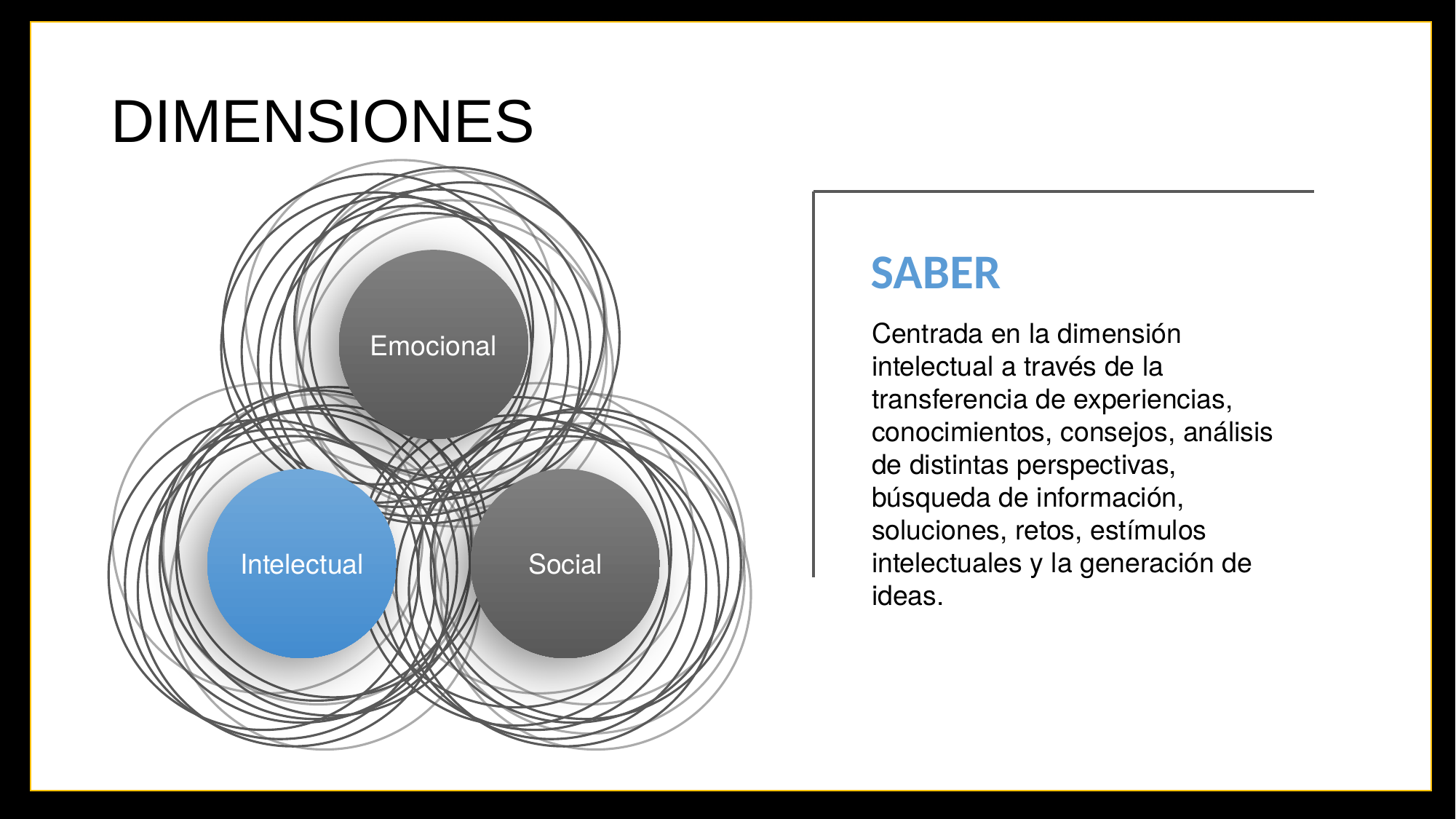

# DIMENSIONES

Emocional

Intelectual
Social
SABER
Centrada en la dimensión intelectual a través de la transferencia de experiencias, conocimientos, consejos, análisis de distintas perspectivas, búsqueda de información, soluciones, retos, estímulos intelectuales y la generación de ideas.